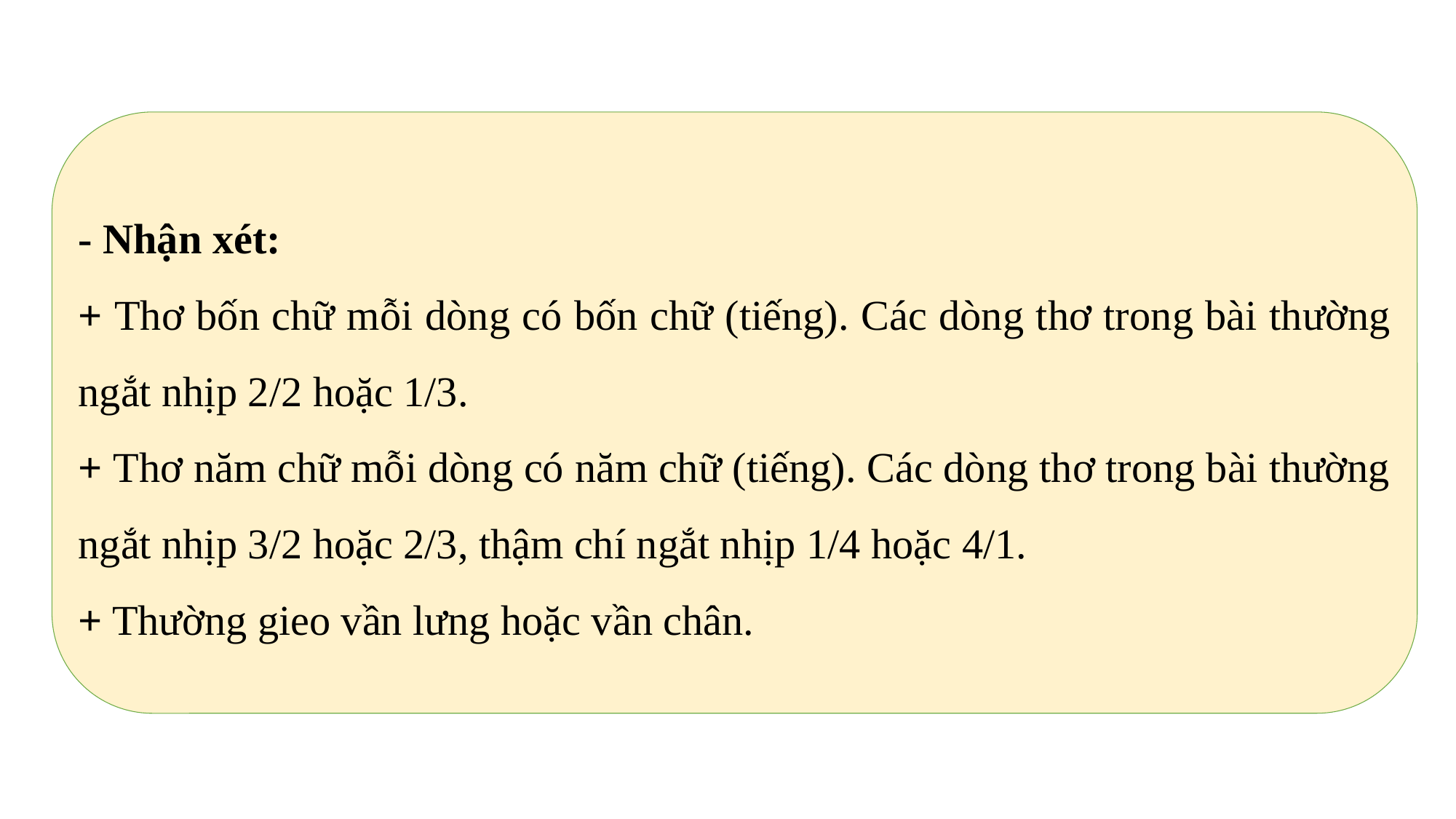

- Nhận xét:
+ Thơ bốn chữ mỗi dòng có bốn chữ (tiếng). Các dòng thơ trong bài thường ngắt nhịp 2/2 hoặc 1/3.
+ Thơ năm chữ mỗi dòng có năm chữ (tiếng). Các dòng thơ trong bài thường ngắt nhịp 3/2 hoặc 2/3, thậm chí ngắt nhịp 1/4 hoặc 4/1.
+ Thường gieo vần lưng hoặc vần chân.